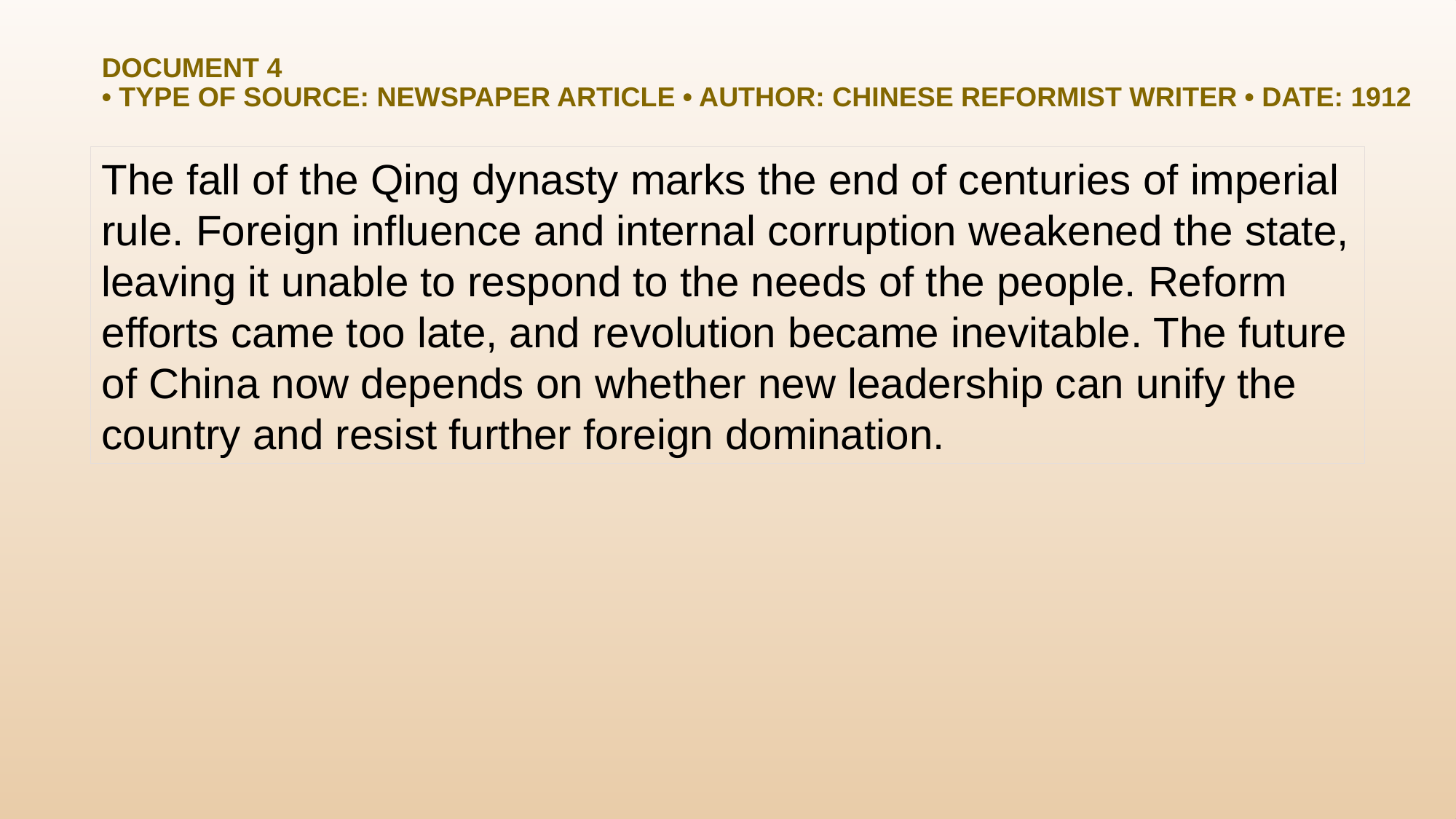

# Document 4 • Type of Source: Newspaper Article • Author: Chinese Reformist Writer • Date: 1912
The fall of the Qing dynasty marks the end of centuries of imperial rule. Foreign influence and internal corruption weakened the state, leaving it unable to respond to the needs of the people. Reform efforts came too late, and revolution became inevitable. The future of China now depends on whether new leadership can unify the country and resist further foreign domination.